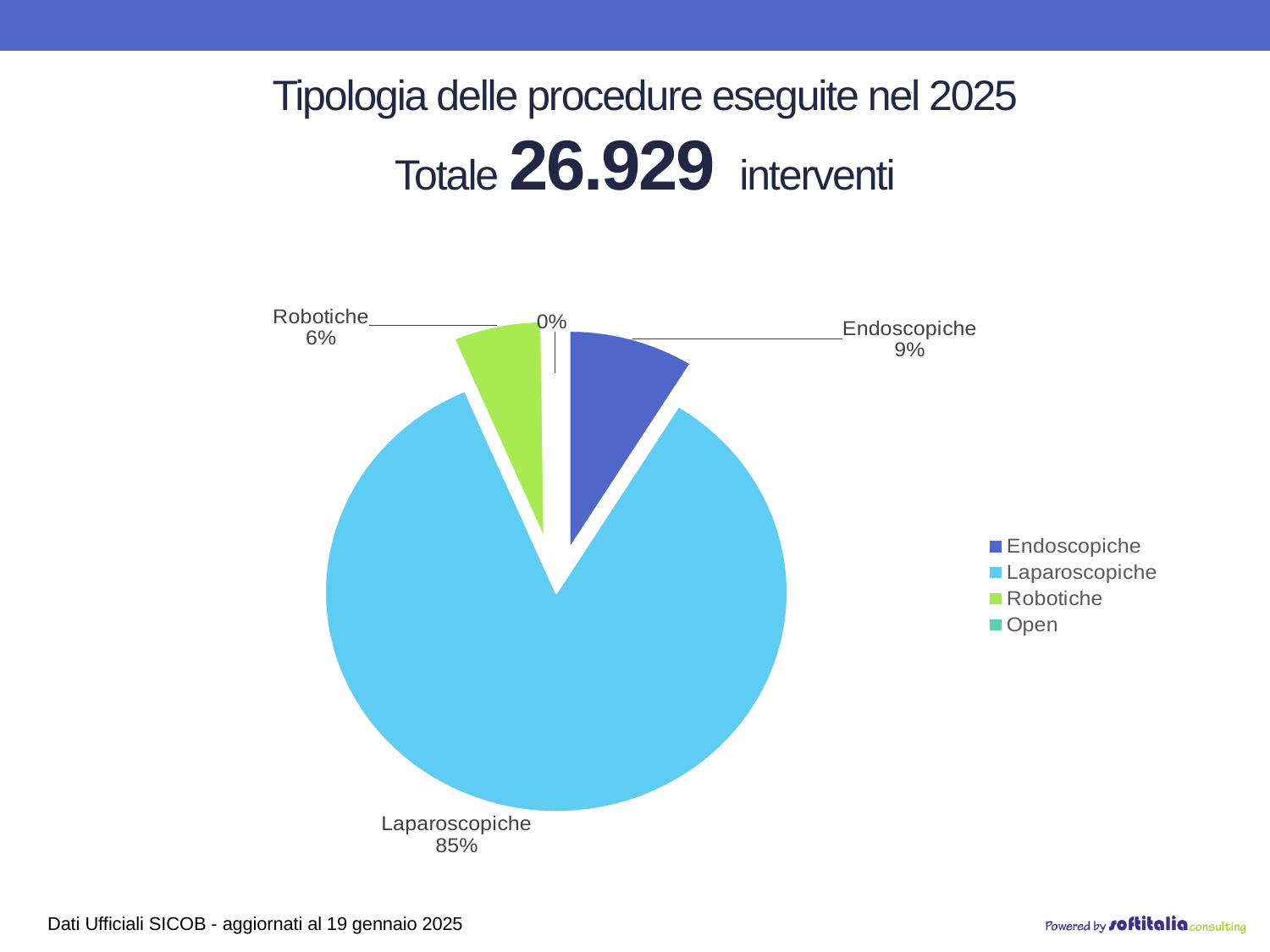

# Tipologia delle procedure eseguite nel 2025 Totale 26.929  interventi

### Chart

| Category | Casistica |
|---|---|
| Endoscopiche | 2382.0 |
| Laparoscopiche | 22813.0 |
| Robotiche | 1677.0 |
| Open | 57.0 |